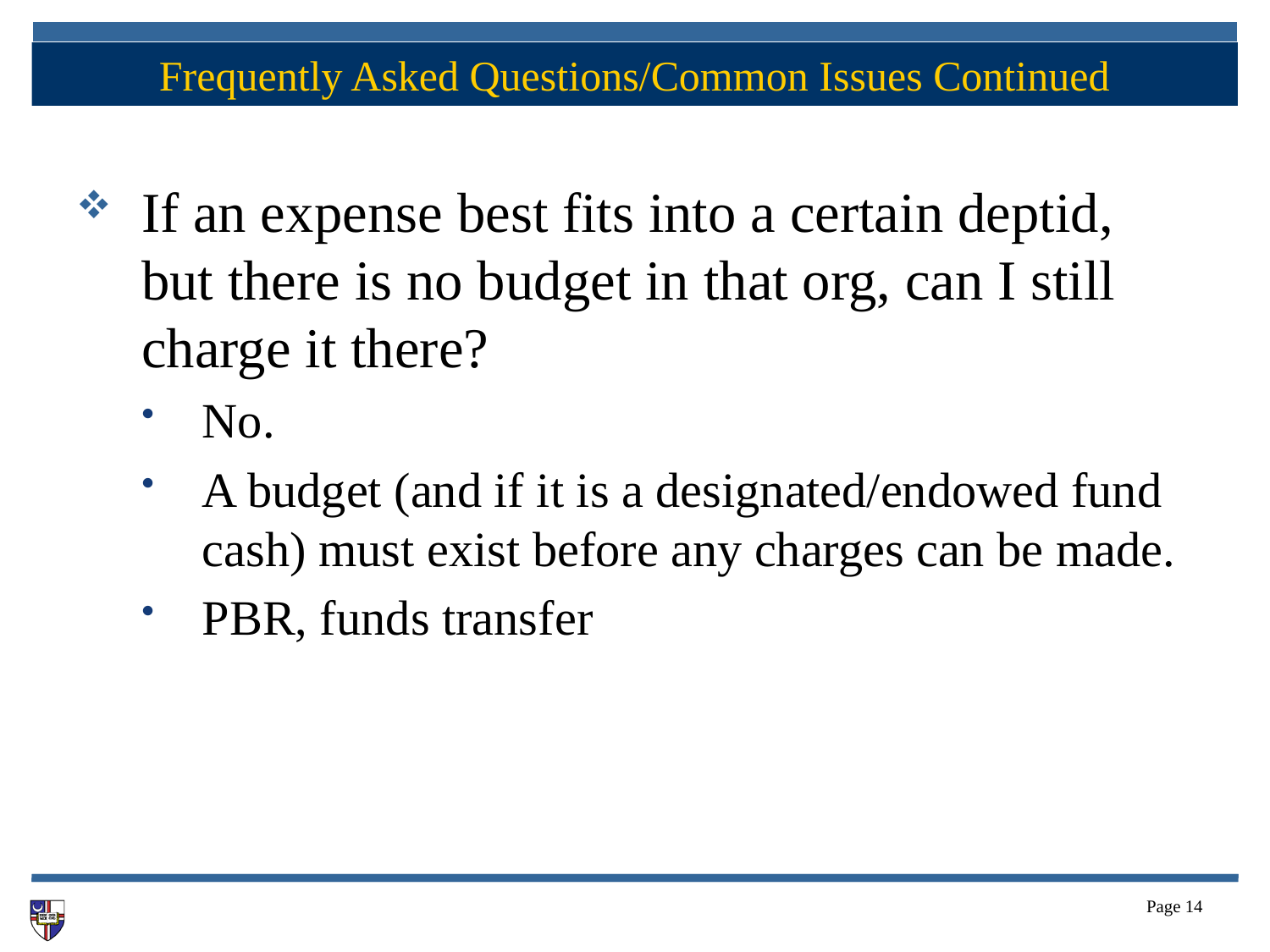

# Frequently Asked Questions/Common Issues Continued
If an expense best fits into a certain deptid, but there is no budget in that org, can I still charge it there?
No.
A budget (and if it is a designated/endowed fund cash) must exist before any charges can be made.
PBR, funds transfer